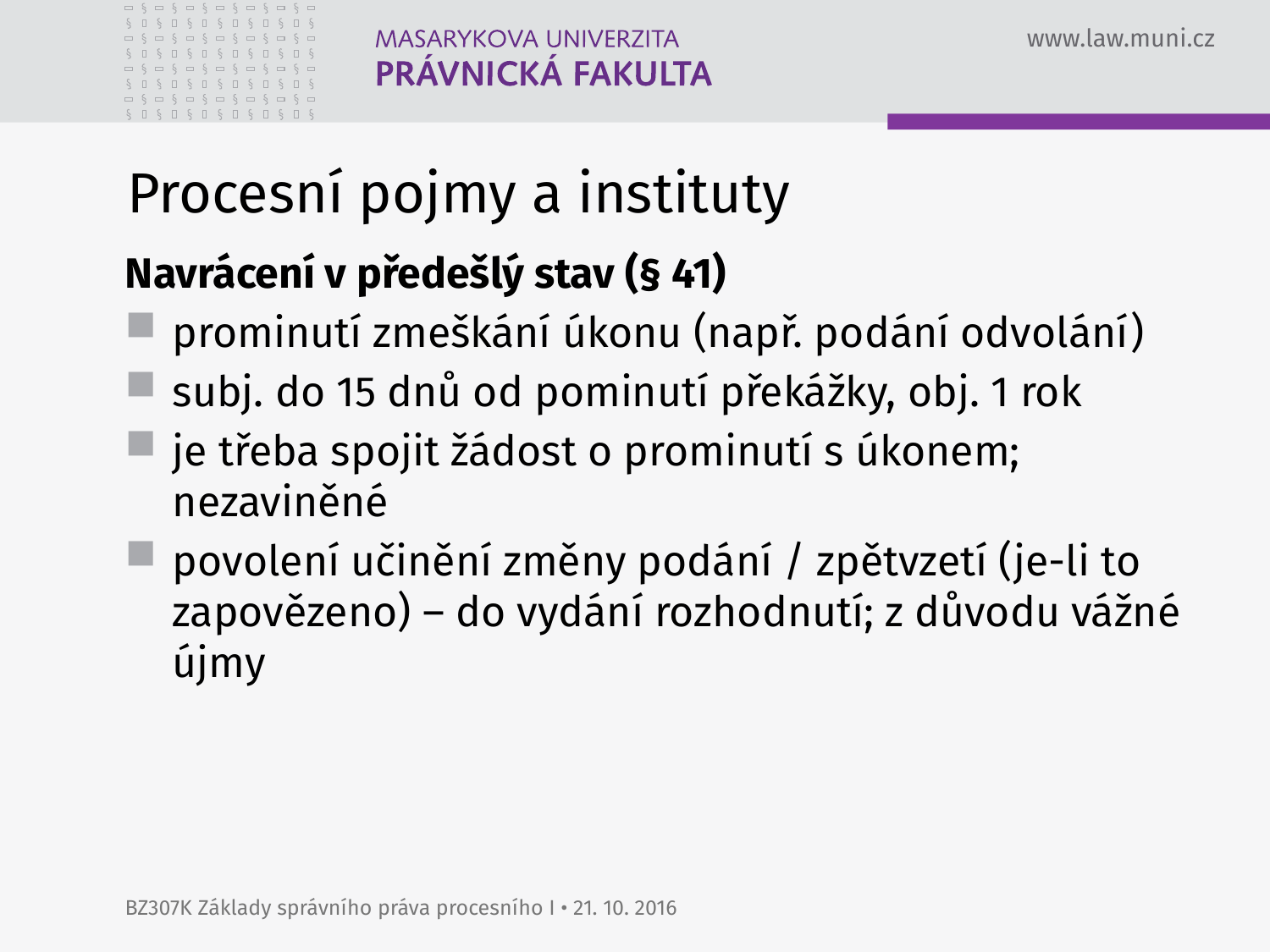

# Procesní pojmy a instituty
Navrácení v předešlý stav (§ 41)
prominutí zmeškání úkonu (např. podání odvolání)
subj. do 15 dnů od pominutí překážky, obj. 1 rok
je třeba spojit žádost o prominutí s úkonem; nezaviněné
povolení učinění změny podání / zpětvzetí (je-li to zapovězeno) – do vydání rozhodnutí; z důvodu vážné újmy
BZ307K Základy správního práva procesního I • 21. 10. 2016